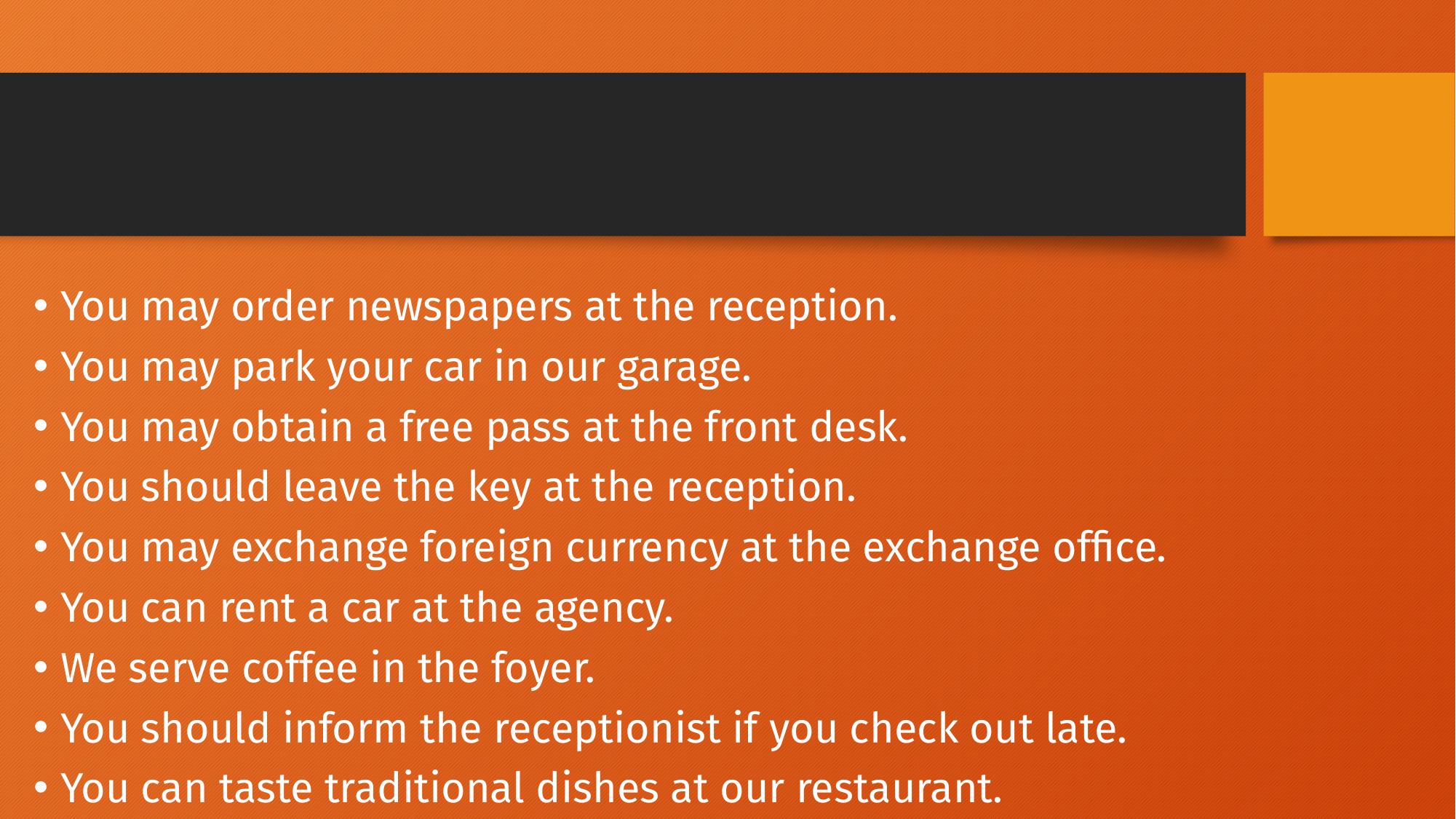

#
You may order newspapers at the reception.
You may park your car in our garage.
You may obtain a free pass at the front desk.
You should leave the key at the reception.
You may exchange foreign currency at the exchange office.
You can rent a car at the agency.
We serve coffee in the foyer.
You should inform the receptionist if you check out late.
You can taste traditional dishes at our restaurant.